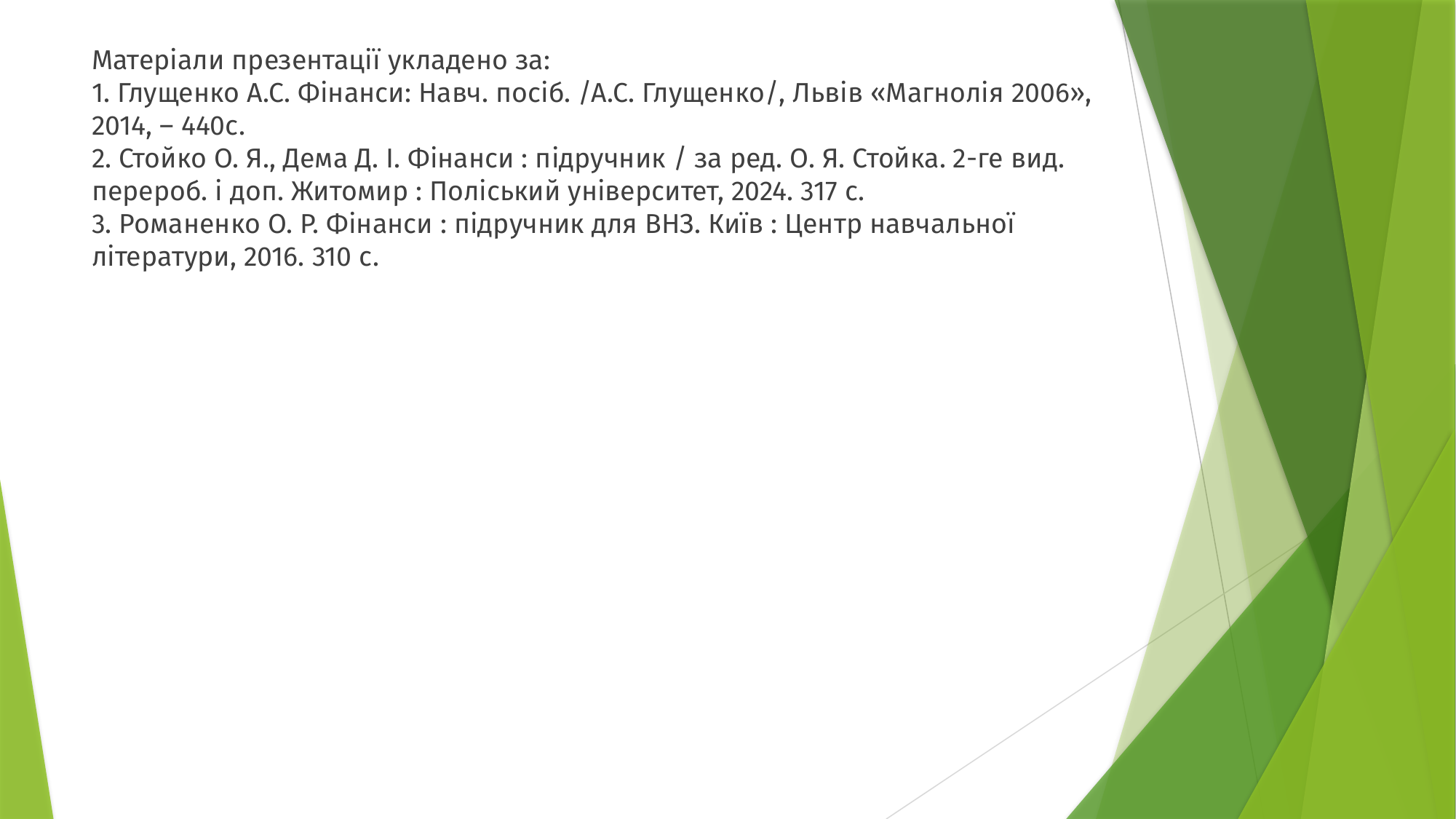

Матеріали презентації укладено за:
1. Глущенко А.С. Фінанси: Навч. посіб. /А.С. Глущенко/, Львів «Магнолія 2006», 2014, – 440с.
2. Стойко О. Я., Дема Д. І. Фінанси : підручник / за ред. О. Я. Стойка. 2-ге вид. перероб. і доп. Житомир : Поліський університет, 2024. 317 с.
3. Романенко О. Р. Фінанси : підручник для ВНЗ. Київ : Центр навчальної
літератури, 2016. 310 с.